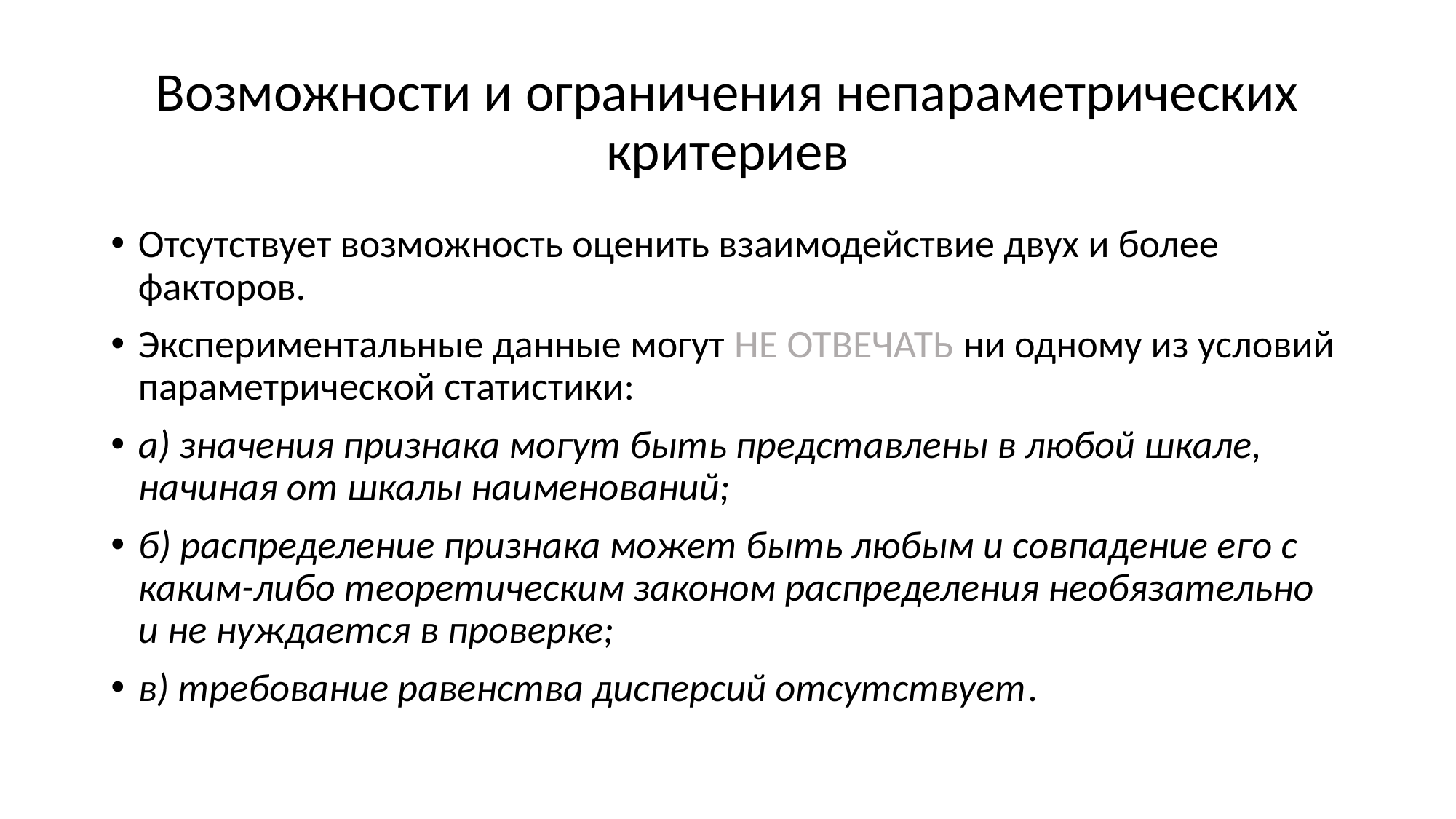

# Возможности и ограничения непараметрических критериев
Отсутствует возможность оценить взаимодействие двух и более факторов.
Экспериментальные данные могут НЕ ОТВЕЧАТЬ ни одному из условий параметрической статистики:
а) значения признака могут быть представлены в любой шкале, начиная от шкалы наименований;
б) распределение признака может быть любым и совпадение его с каким-либо теоретическим законом распределения необязательно и не нуждается в проверке;
в) требование равенства дисперсий отсутствует.